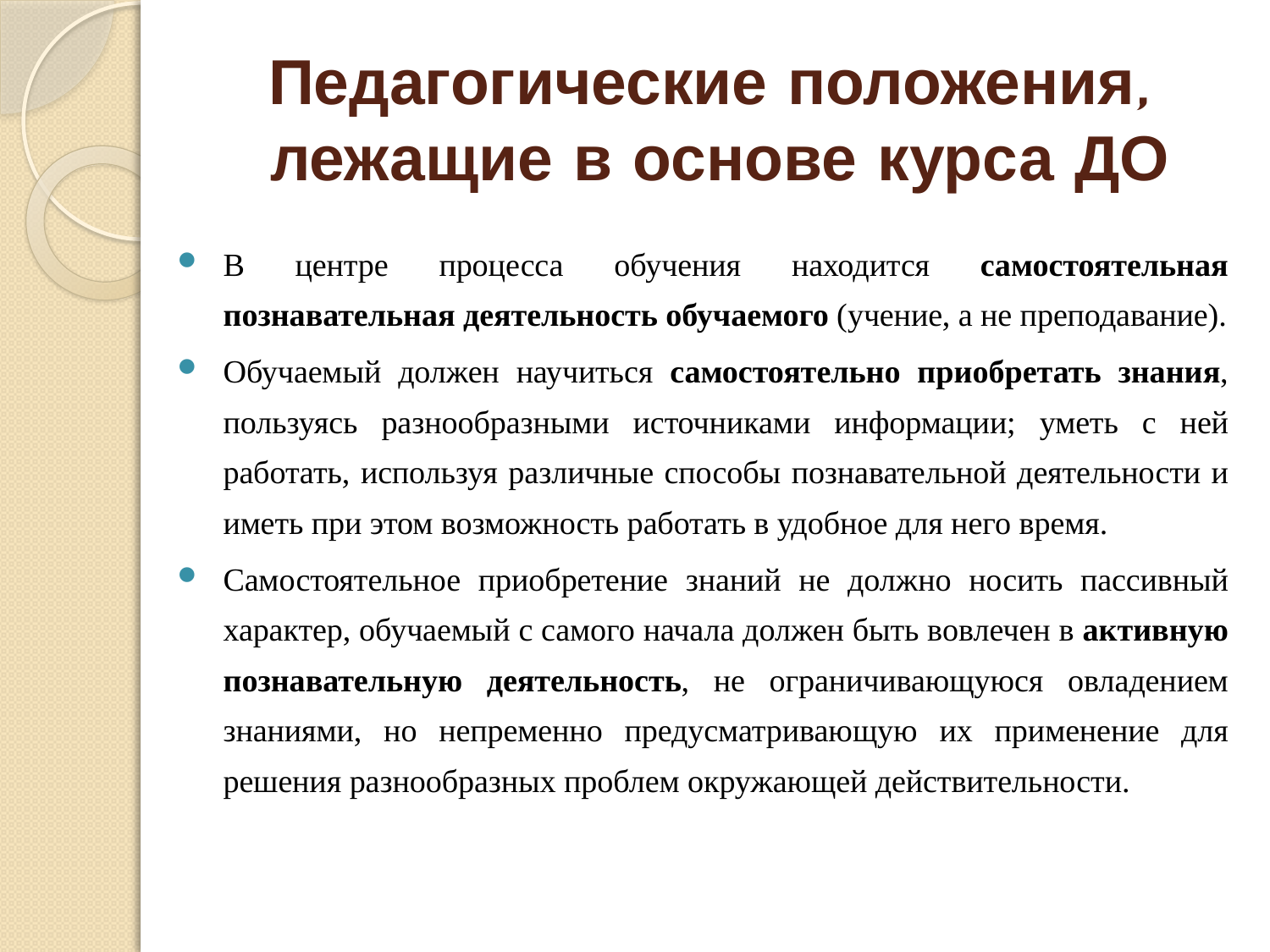

# Педагогические положения, лежащие в основе курса ДО
В центре процесса обучения находится самостоятельная познавательная деятельность обучаемого (учение, а не преподавание).
Обучаемый должен научиться самостоятельно приобретать знания, пользуясь разнообразными источниками информации; уметь с ней работать, используя различные способы познавательной деятельности и иметь при этом возможность работать в удобное для него время.
Самостоятельное приобретение знаний не должно носить пассивный характер, обучаемый с самого начала должен быть вовлечен в активную познавательную деятельность, не ограничивающуюся овладением знаниями, но непременно предусматривающую их применение для решения разнообразных проблем окружающей действительности.